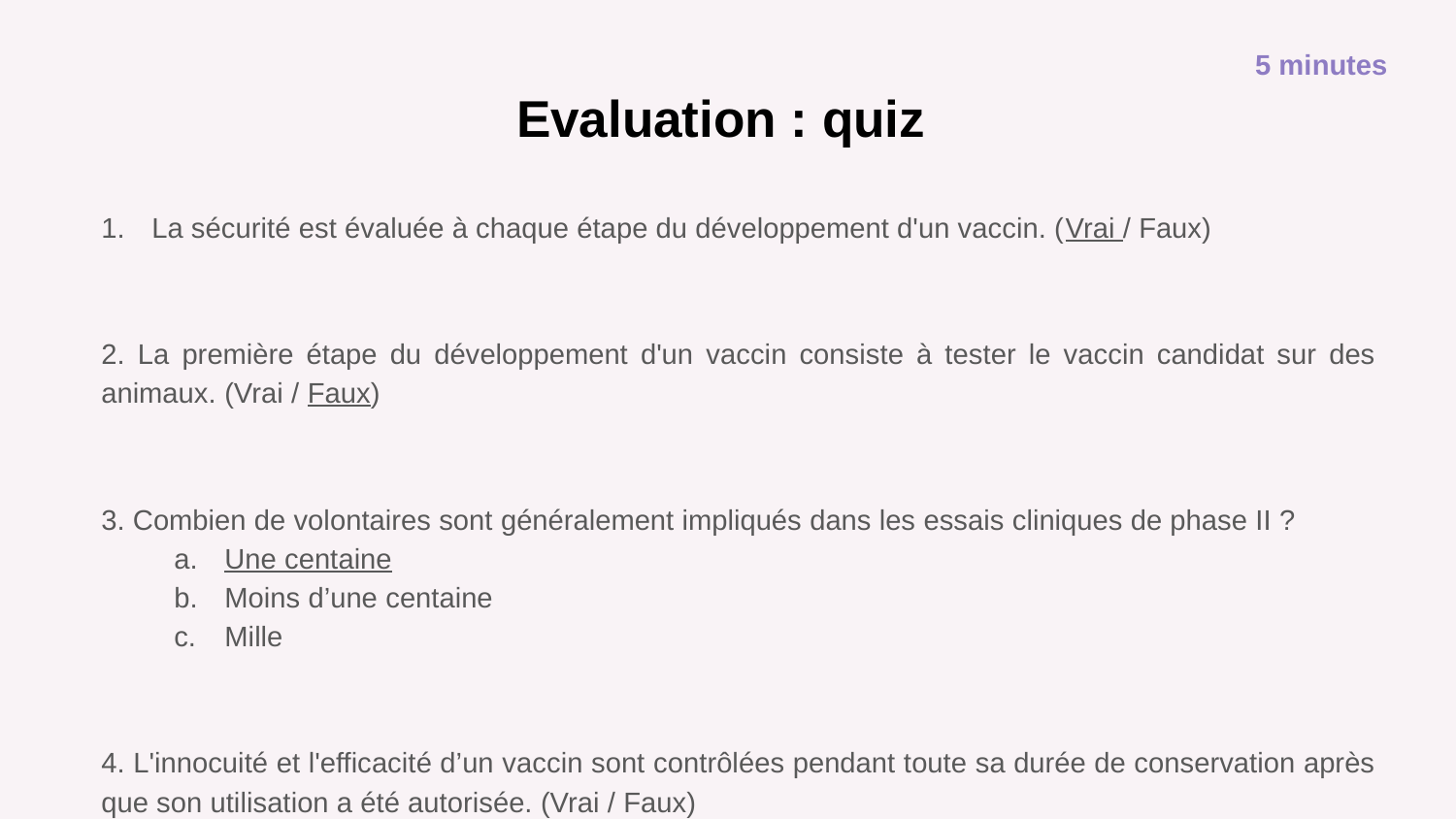

5 minutes
# Evaluation : quiz
La sécurité est évaluée à chaque étape du développement d'un vaccin. (Vrai / Faux)

2. La première étape du développement d'un vaccin consiste à tester le vaccin candidat sur des animaux. (Vrai / Faux)

3. Combien de volontaires sont généralement impliqués dans les essais cliniques de phase II ?
Une centaine
Moins d’une centaine
Mille

4. L'innocuité et l'efficacité d’un vaccin sont contrôlées pendant toute sa durée de conservation après que son utilisation a été autorisée. (Vrai / Faux)